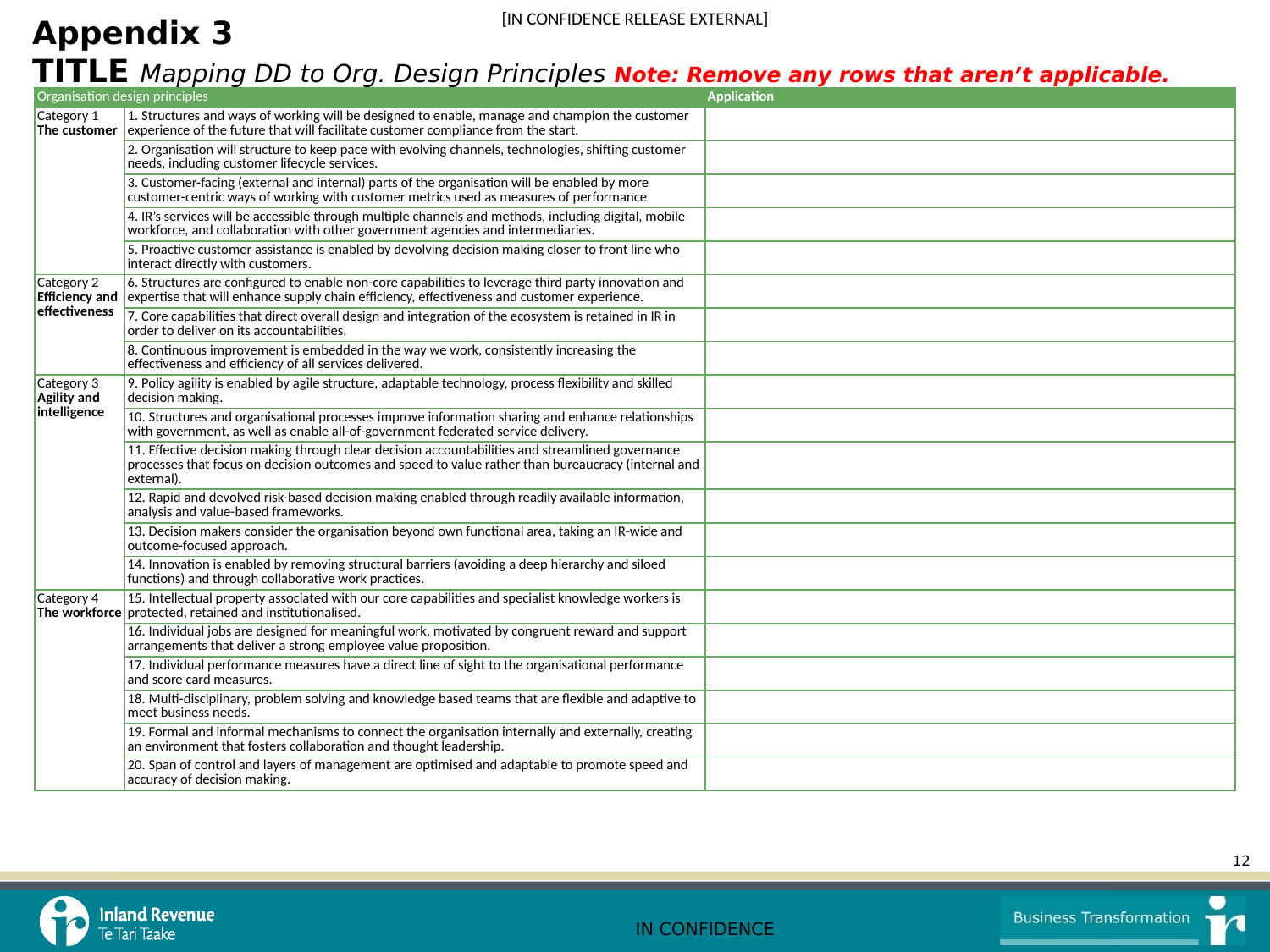

Appendix 3
TITLE Mapping DD to Org. Design Principles Note: Remove any rows that aren’t applicable.

| Organisation design principles |  | Application |
| --- | --- | --- |
| Category 1 The customer | 1. Structures and ways of working will be designed to enable, manage and champion the customer experience of the future that will facilitate customer compliance from the start. |  |
|  | 2. Organisation will structure to keep pace with evolving channels, technologies, shifting customer needs, including customer lifecycle services. |  |
|  | 3. Customer-facing (external and internal) parts of the organisation will be enabled by more customer-centric ways of working with customer metrics used as measures of performance |  |
|  | 4. IR’s services will be accessible through multiple channels and methods, including digital, mobile workforce, and collaboration with other government agencies and intermediaries. |  |
|  | 5. Proactive customer assistance is enabled by devolving decision making closer to front line who interact directly with customers. |  |
| Category 2 Efficiency and effectiveness | 6. Structures are configured to enable non-core capabilities to leverage third party innovation and expertise that will enhance supply chain efficiency, effectiveness and customer experience. |  |
|  | 7. Core capabilities that direct overall design and integration of the ecosystem is retained in IR in order to deliver on its accountabilities. |  |
|  | 8. Continuous improvement is embedded in the way we work, consistently increasing the effectiveness and efficiency of all services delivered. |  |
| Category 3 Agility and intelligence | 9. Policy agility is enabled by agile structure, adaptable technology, process flexibility and skilled decision making. |  |
|  | 10. Structures and organisational processes improve information sharing and enhance relationships with government, as well as enable all-of-government federated service delivery. |  |
|  | 11. Effective decision making through clear decision accountabilities and streamlined governance processes that focus on decision outcomes and speed to value rather than bureaucracy (internal and external). |  |
|  | 12. Rapid and devolved risk-based decision making enabled through readily available information, analysis and value-based frameworks. |  |
|  | 13. Decision makers consider the organisation beyond own functional area, taking an IR-wide and outcome-focused approach. |  |
|  | 14. Innovation is enabled by removing structural barriers (avoiding a deep hierarchy and siloed functions) and through collaborative work practices. |  |
| Category 4 The workforce | 15. Intellectual property associated with our core capabilities and specialist knowledge workers is protected, retained and institutionalised. |  |
|  | 16. Individual jobs are designed for meaningful work, motivated by congruent reward and support arrangements that deliver a strong employee value proposition. |  |
|  | 17. Individual performance measures have a direct line of sight to the organisational performance and score card measures. |  |
|  | 18. Multi-disciplinary, problem solving and knowledge based teams that are flexible and adaptive to meet business needs. |  |
|  | 19. Formal and informal mechanisms to connect the organisation internally and externally, creating an environment that fosters collaboration and thought leadership. |  |
|  | 20. Span of control and layers of management are optimised and adaptable to promote speed and accuracy of decision making. |  |